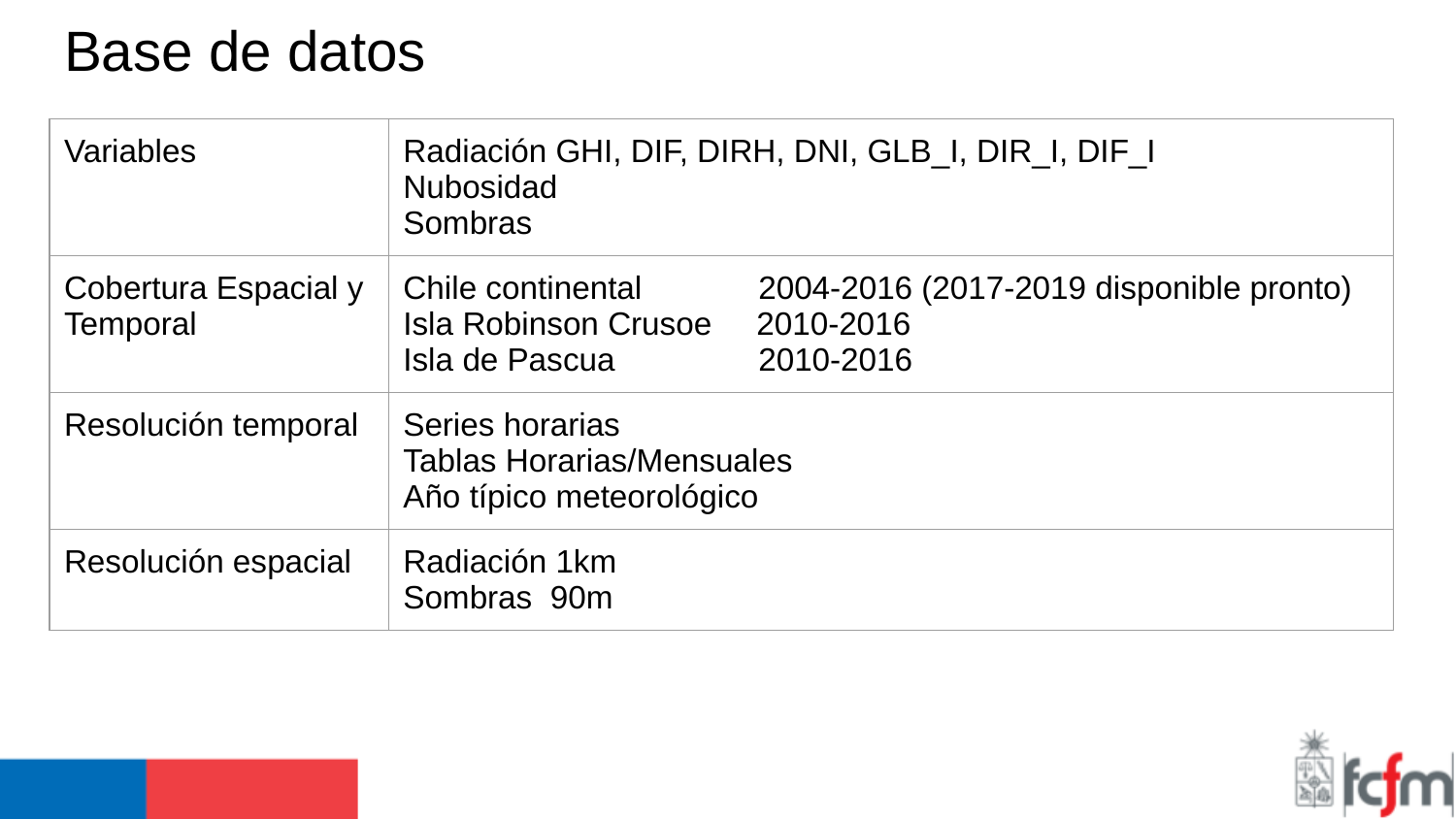

# Base de datos
| Variables | Radiación GHI, DIF, DIRH, DNI, GLB\_I, DIR\_I, DIF\_I Nubosidad Sombras |
| --- | --- |
| Cobertura Espacial y Temporal | Chile continental 2004-2016 (2017-2019 disponible pronto) Isla Robinson Crusoe 2010-2016 Isla de Pascua 2010-2016 |
| Resolución temporal | Series horarias Tablas Horarias/Mensuales Año típico meteorológico |
| Resolución espacial | Radiación 1km Sombras 90m |